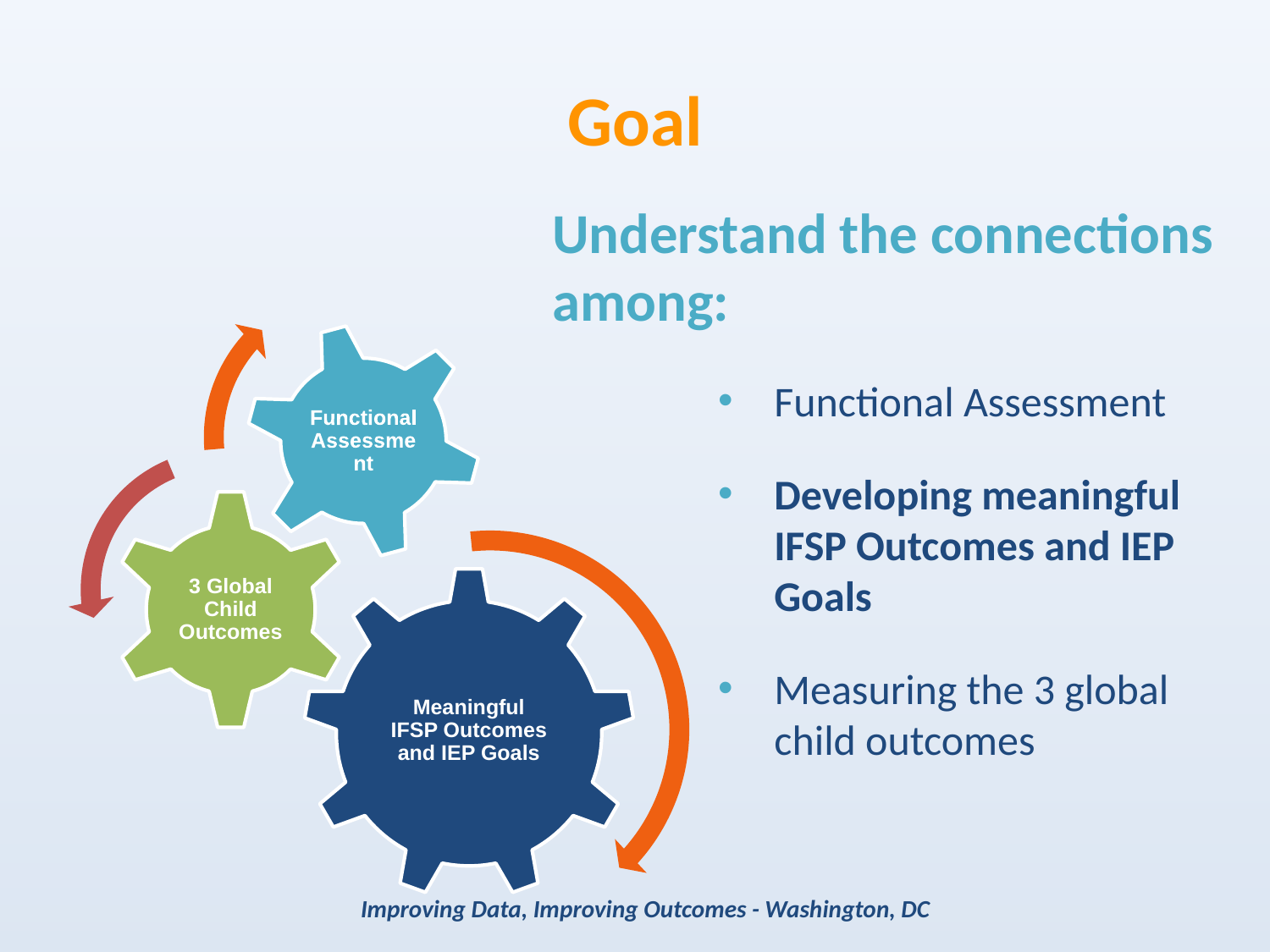

# Goal
Understand the connections among:
Functional Assessment
Developing meaningful IFSP Outcomes and IEP Goals
Measuring the 3 global child outcomes

Meaningful
IFSP Outcomes
and IEP Goals
3 Global Child Outcomes
Functional Assessment
Improving Data, Improving Outcomes - Washington, DC